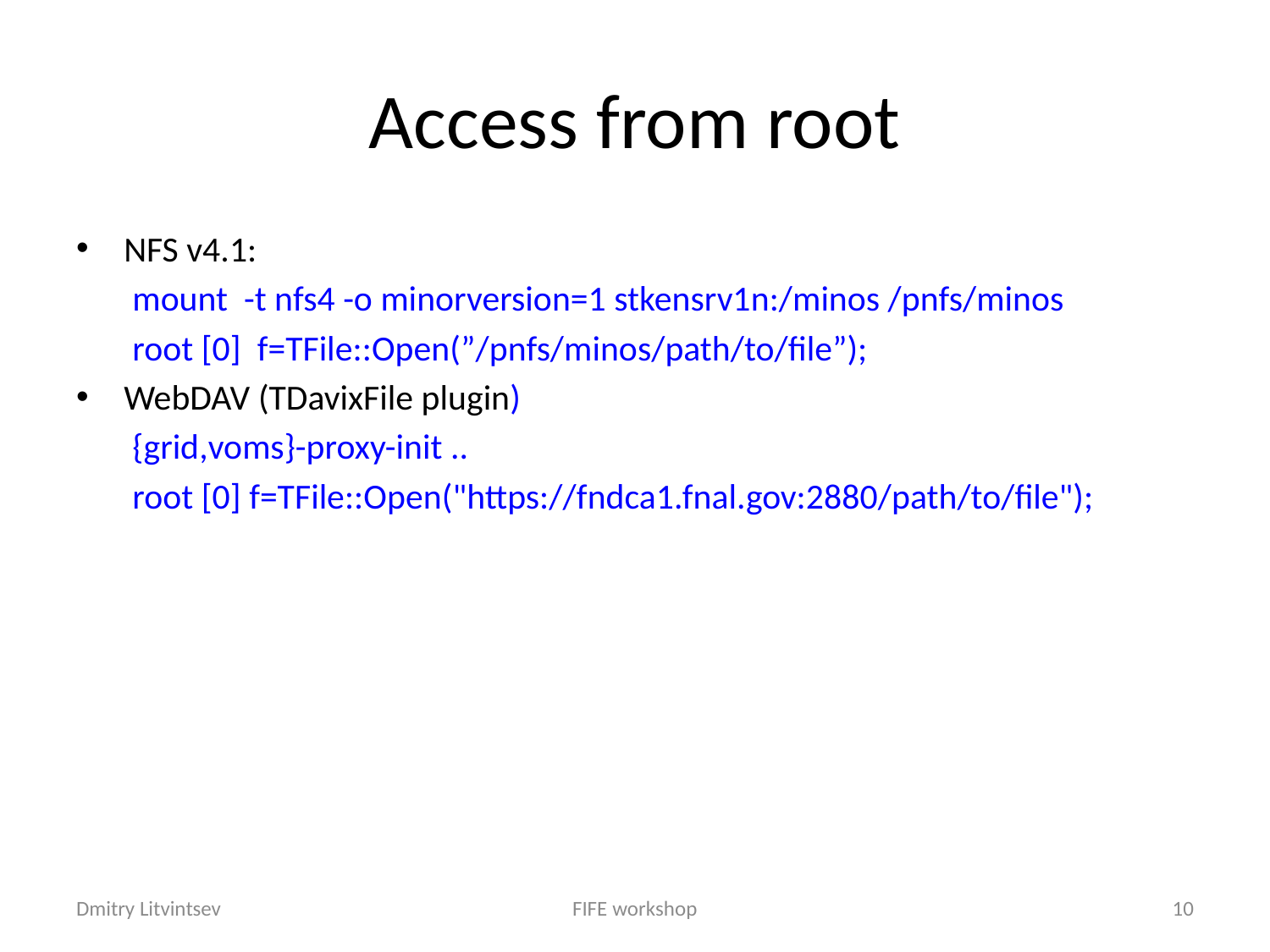

# Access from root
NFS v4.1:
       mount  -t nfs4 -o minorversion=1 stkensrv1n:/minos /pnfs/minos
       root [0]  f=TFile::Open(”/pnfs/minos/path/to/file”);
WebDAV (TDavixFile plugin)
       {grid,voms}-proxy-init ..
       root [0] f=TFile::Open("https://fndca1.fnal.gov:2880/path/to/file");
Dmitry Litvintsev
FIFE workshop
10